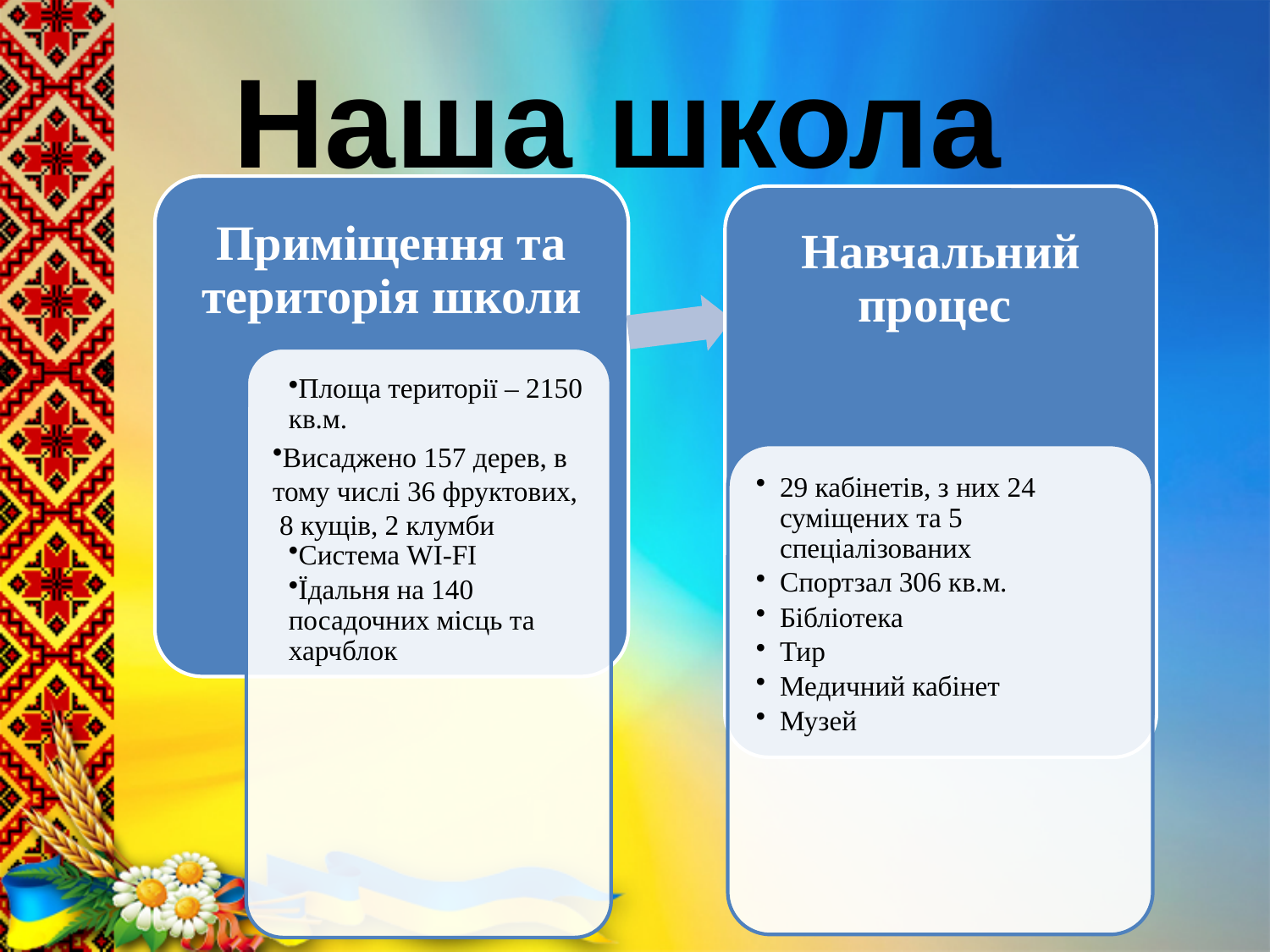

# Наша школа
Приміщення та територія школи
Площа території – 2150 кв.м.
Висаджено 157 дерев, в тому числі 36 фруктових,  8 кущів, 2 клумби
Система WI-FI
Їдальня на 140 посадочних місць та харчблок

Навчальний процес
29 кабінетів, з них 24 суміщених та 5 спеціалізованих
Спортзал 306 кв.м.
Бібліотека
Тир
Медичний кабінет
Музей